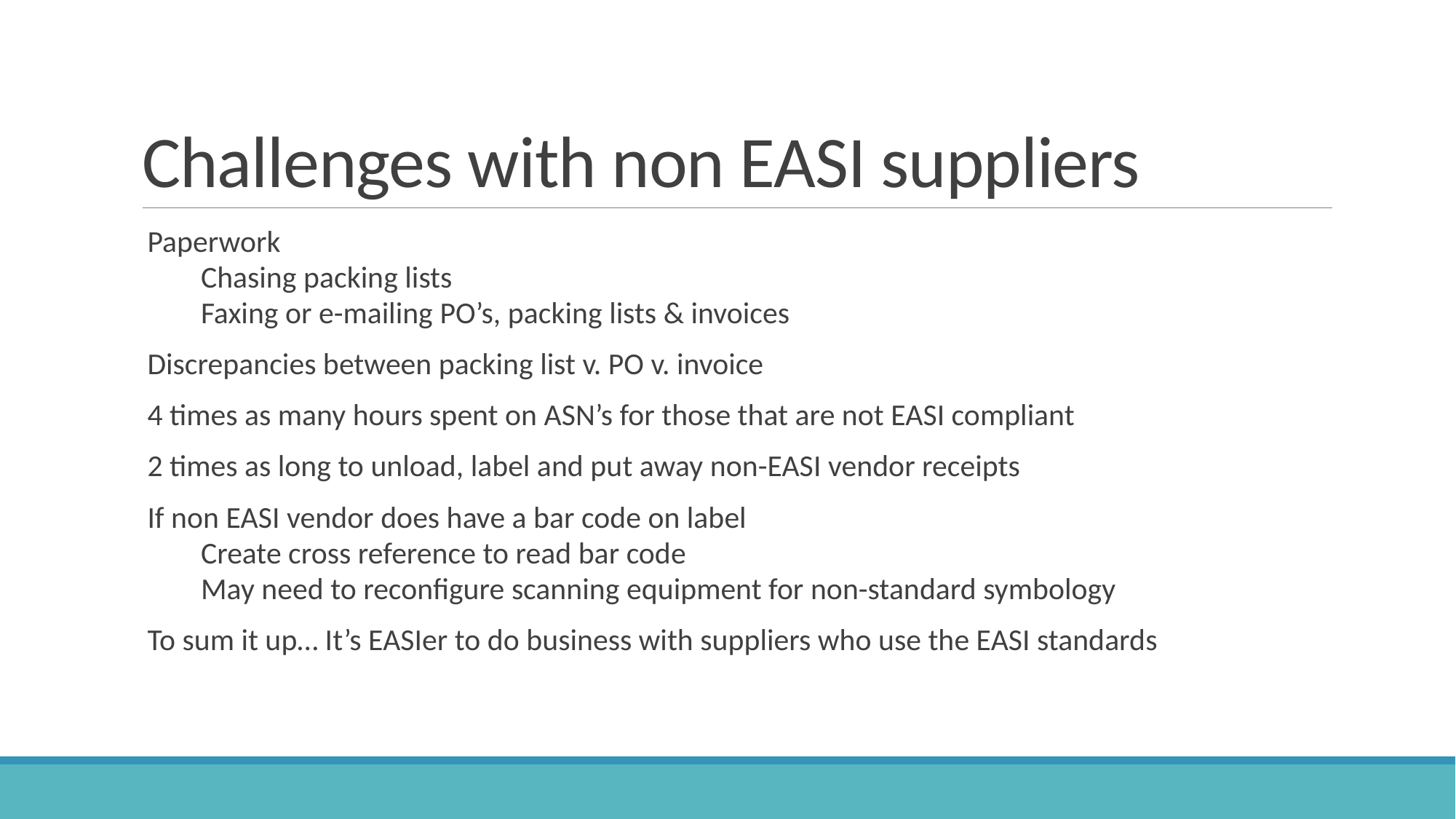

# Challenges with non EASI suppliers
Paperwork
Chasing packing lists
Faxing or e-mailing PO’s, packing lists & invoices
Discrepancies between packing list v. PO v. invoice
4 times as many hours spent on ASN’s for those that are not EASI compliant
2 times as long to unload, label and put away non-EASI vendor receipts
If non EASI vendor does have a bar code on label
Create cross reference to read bar code
May need to reconfigure scanning equipment for non-standard symbology
To sum it up… It’s EASIer to do business with suppliers who use the EASI standards